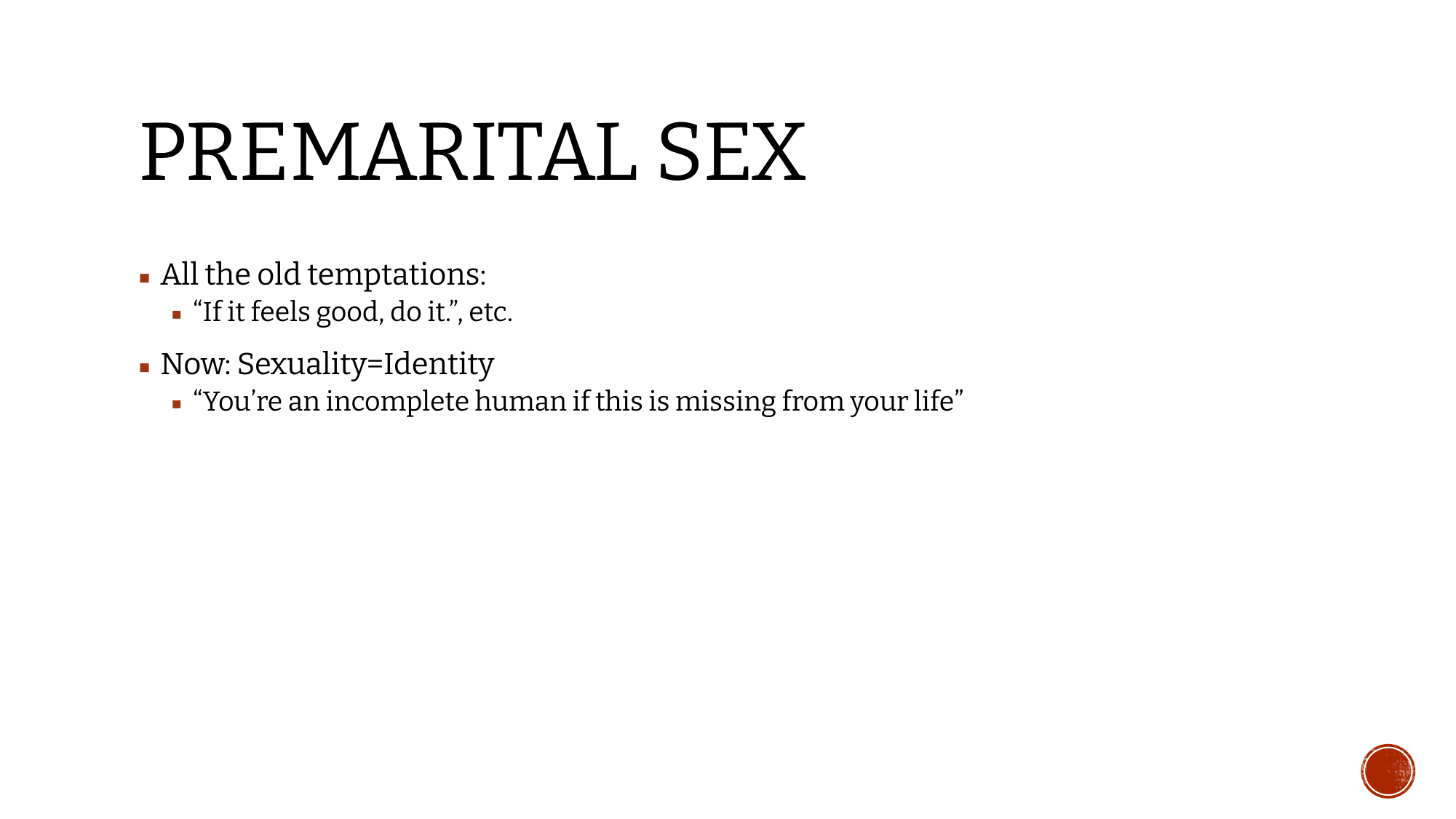

# PREMARITAL SEX
All the old temptations:
“If it feels good, do it.”, etc.
Now: Sexuality=Identity
“You’re an incomplete human if this is missing from your life”